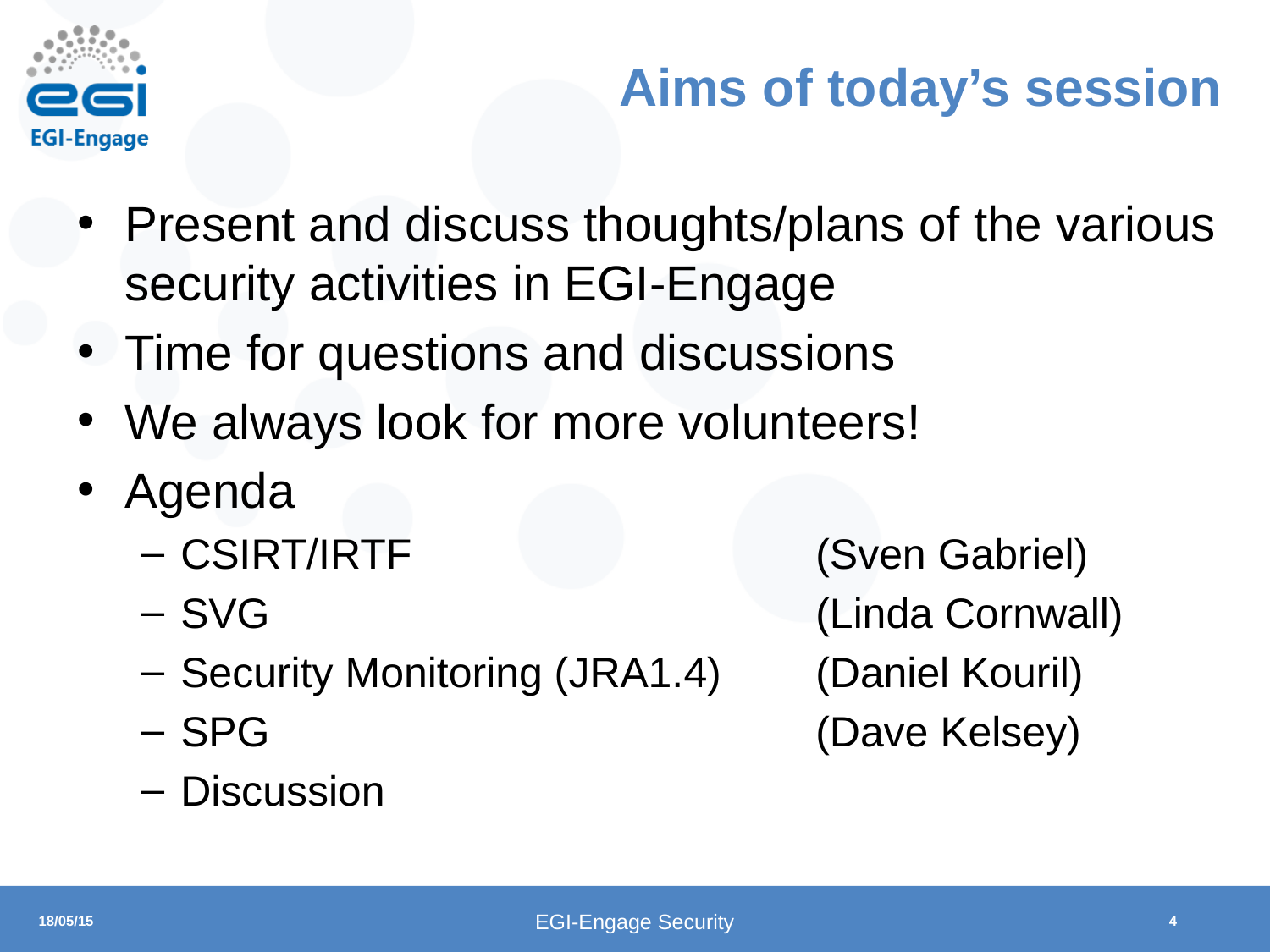

# Aims of today’s session
Present and discuss thoughts/plans of the various security activities in EGI-Engage
Time for questions and discussions
We always look for more volunteers!
Agenda
CSIRT/IRTF				(Sven Gabriel)
SVG					(Linda Cornwall)
Security Monitoring (JRA1.4)	(Daniel Kouril)
SPG					(Dave Kelsey)
Discussion

EGI-Engage Security